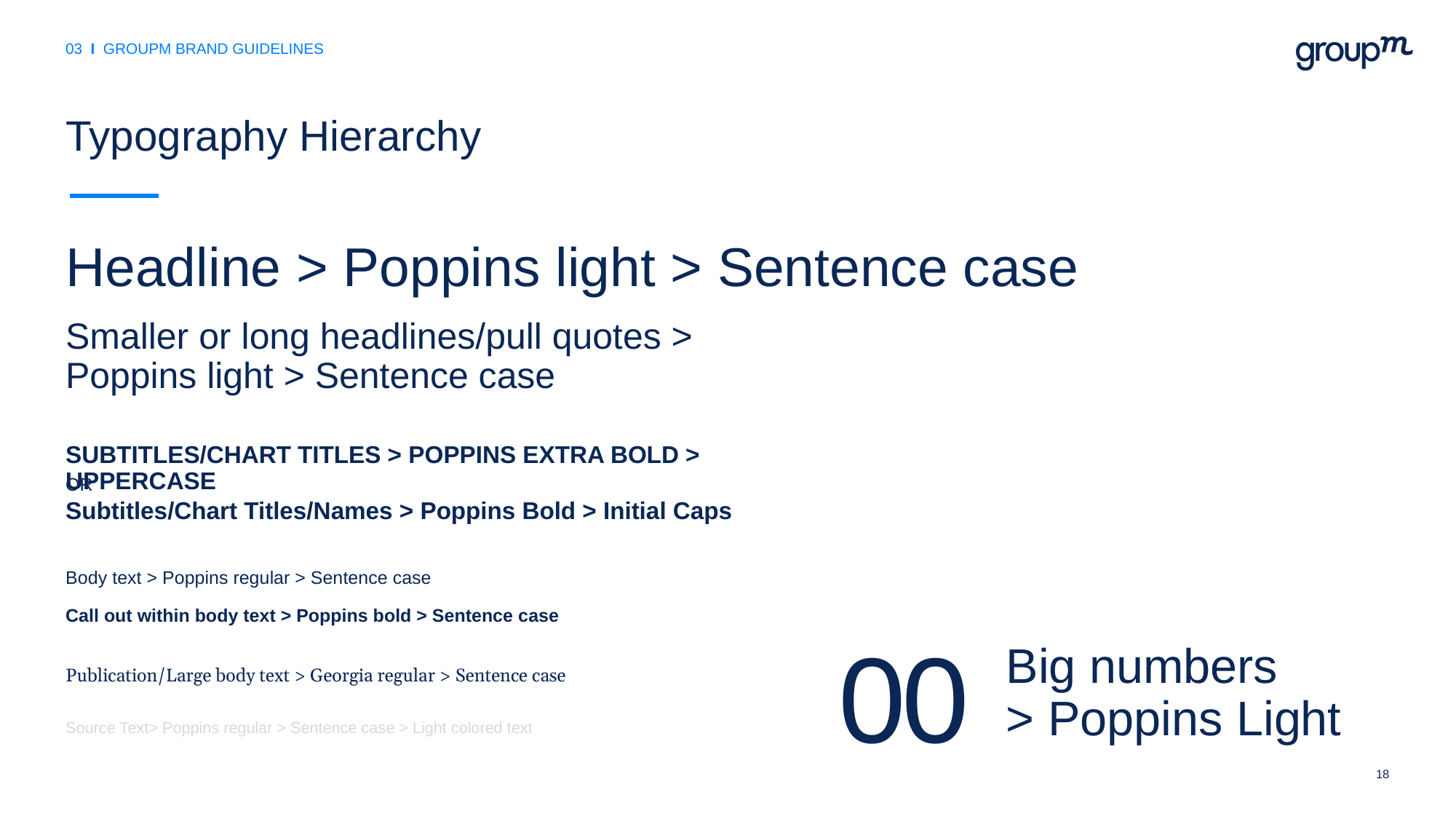

03  I  GROUPM BRAND GUIDELINES
# Typography Hierarchy
Headline > Poppins light > Sentence case
Smaller or long headlines/pull quotes > Poppins light > Sentence case
SUBTITLES/CHART TITLES > POPPINS EXTRA BOLD > UPPERCASE
OR
Subtitles/Chart Titles/Names > Poppins Bold > Initial Caps
Body text > Poppins regular > Sentence case
Call out within body text > Poppins bold > Sentence case
00
Big numbers
> Poppins Light
Publication/Large body text > Georgia regular > Sentence case
Source Text> Poppins regular > Sentence case > Light colored text
18